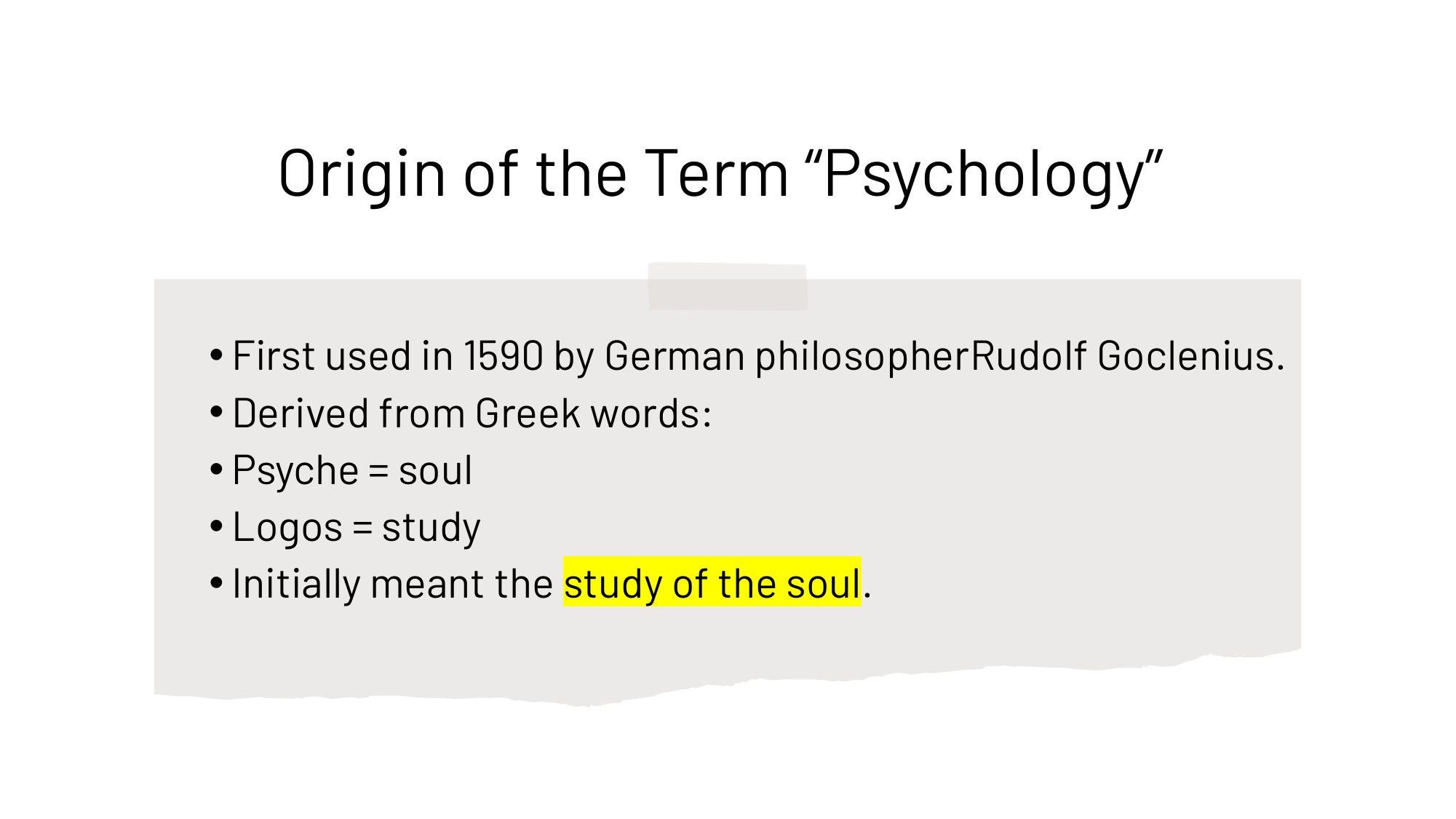

# Origin of the Term “Psychology”

First used in 1590 by German philosopherRudolf Goclenius.
Derived from Greek words:
Psyche = soul
Logos = study
Initially meant the study of the soul.